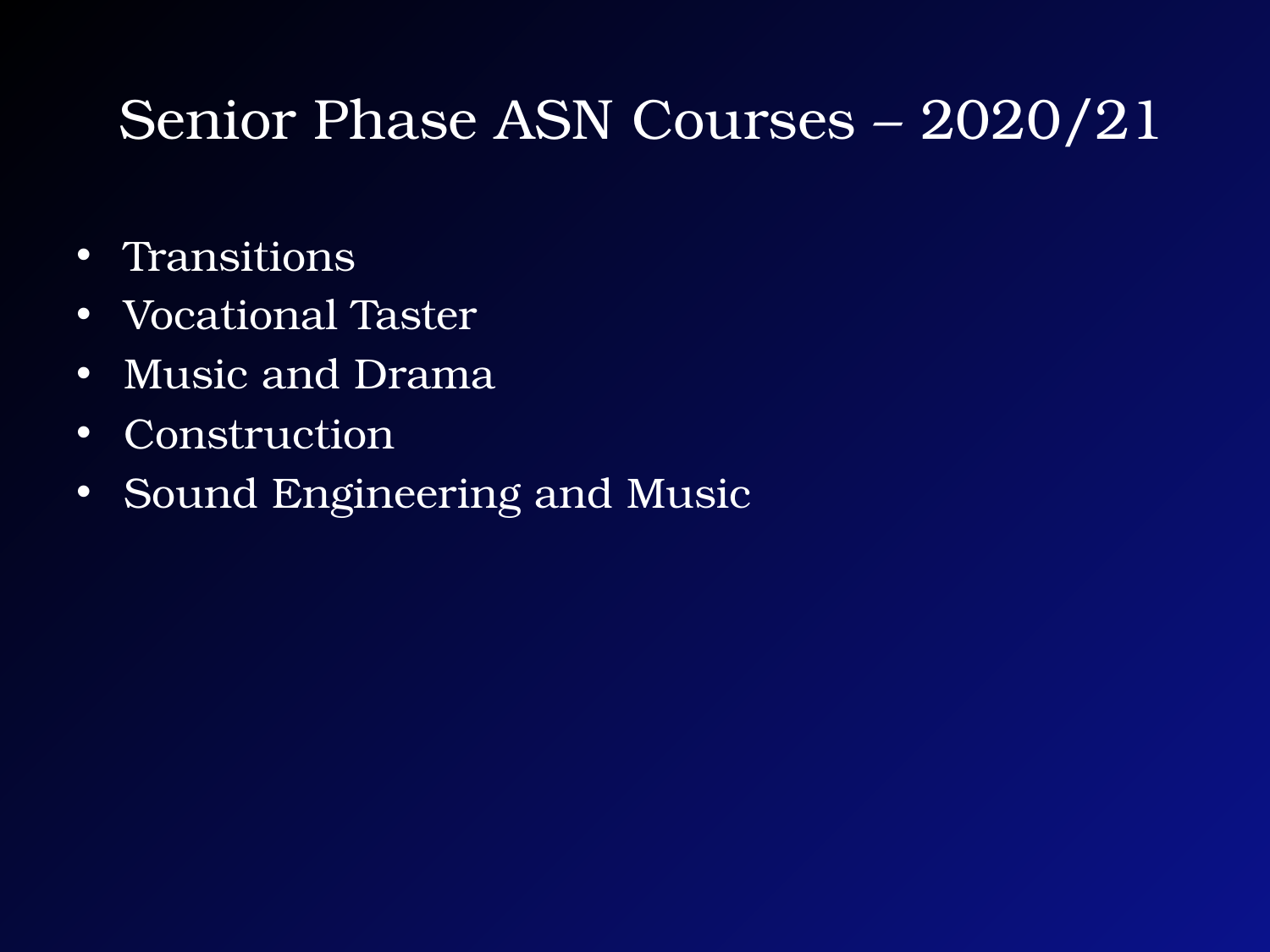

# Senior Phase ASN Courses – 2020/21
Transitions
Vocational Taster
Music and Drama
Construction
Sound Engineering and Music